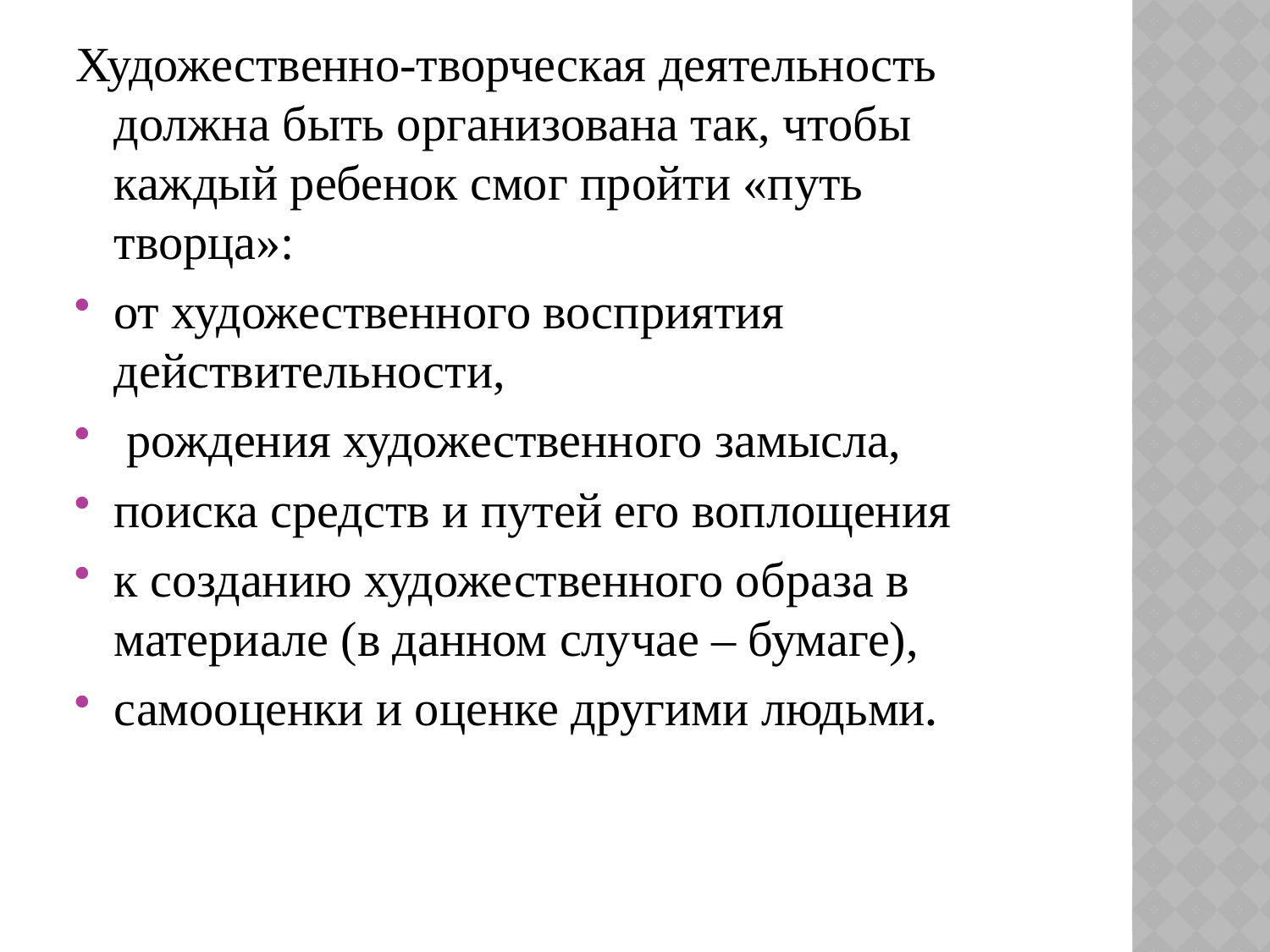

Художественно-творческая деятельность должна быть организована так, чтобы каждый ребенок смог пройти «путь творца»:
от художественного восприятия действительности,
 рождения художественного замысла,
поиска средств и путей его воплощения
к созданию художественного образа в материале (в данном случае – бумаге),
самооценки и оценке другими людьми.